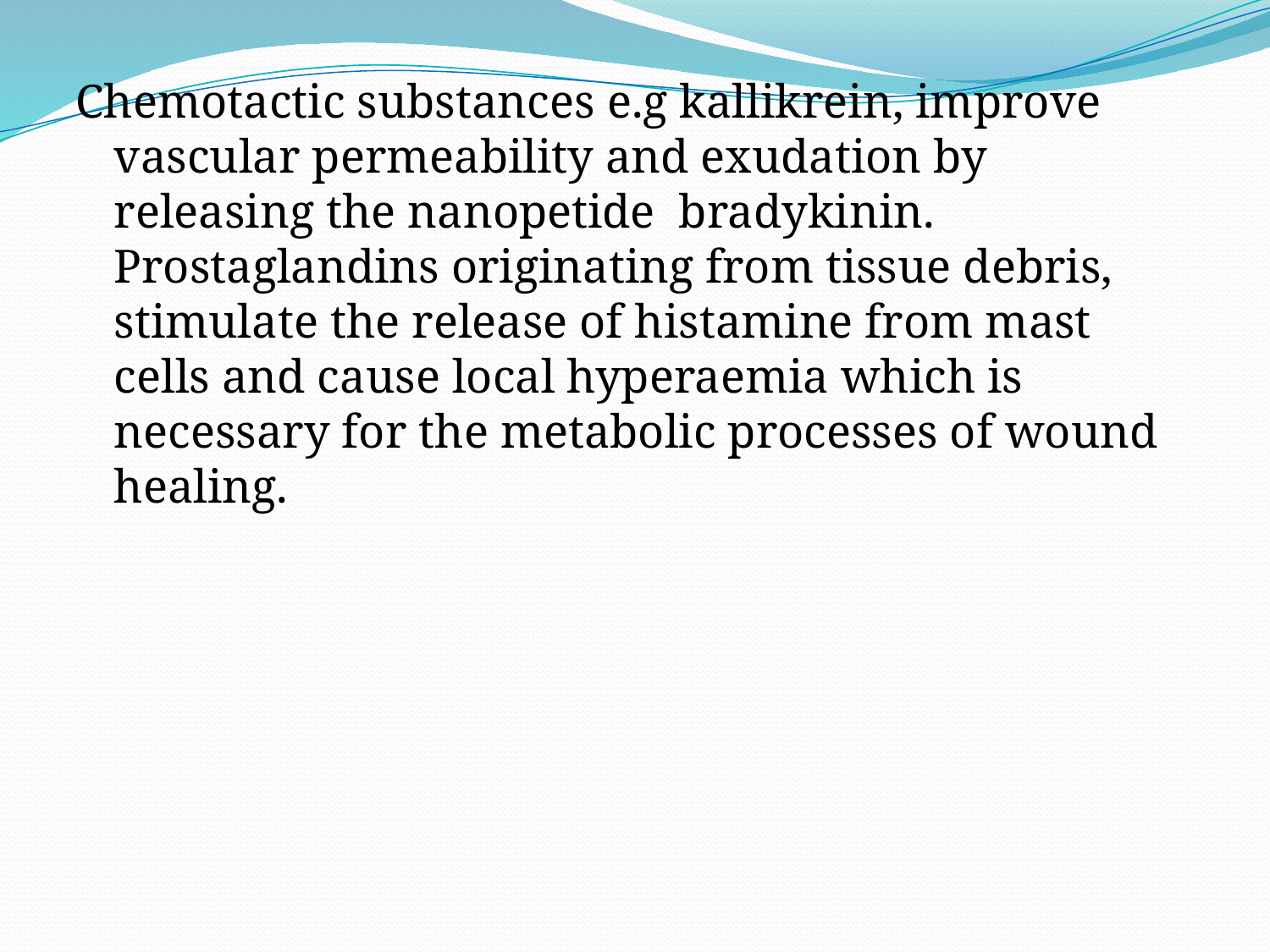

Chemotactic substances e.g kallikrein, improve vascular permeability and exudation by releasing the nanopetide  bradykinin.  Prostaglandins originating from tissue debris, stimulate the release of histamine from mast cells and cause local hyperaemia which is necessary for the metabolic processes of wound healing.